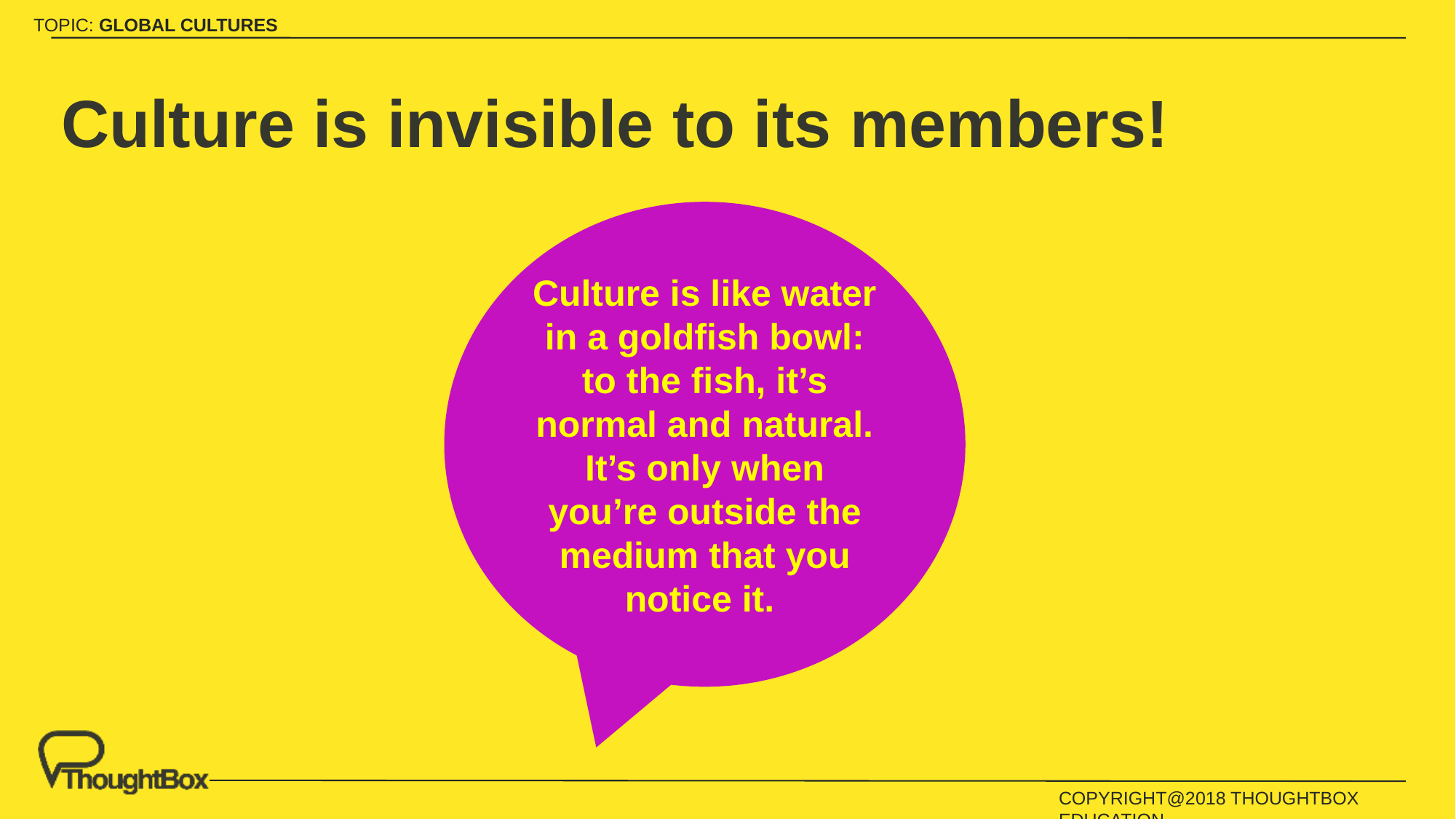

# Culture is invisible to its members!
Culture is like water in a goldfish bowl: to the fish, it’s normal and natural. It’s only when you’re outside the medium that you notice it.